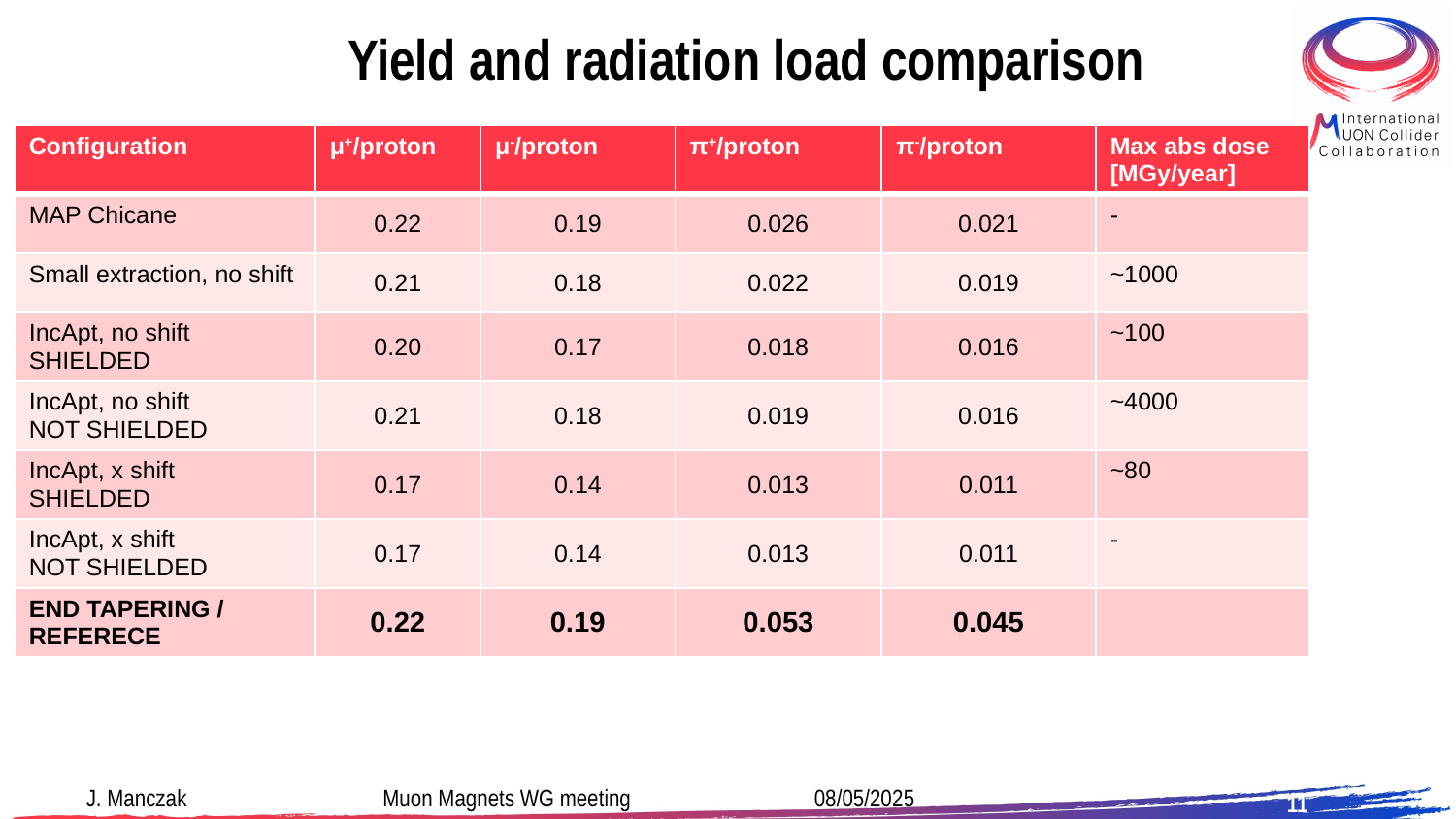

# Yield and radiation load comparison
| Configuration | μ+/proton | μ-/proton | π+/proton | π-/proton | Max abs dose [MGy/year] |
| --- | --- | --- | --- | --- | --- |
| MAP Chicane | 0.22 | 0.19 | 0.026 | 0.021 | - |
| Small extraction, no shift | 0.21 | 0.18 | 0.022 | 0.019 | ~1000 |
| IncApt, no shift SHIELDED | 0.20 | 0.17 | 0.018 | 0.016 | ~100 |
| IncApt, no shift NOT SHIELDED | 0.21 | 0.18 | 0.019 | 0.016 | ~4000 |
| IncApt, x shift SHIELDED | 0.17 | 0.14 | 0.013 | 0.011 | ~80 |
| IncApt, x shift NOT SHIELDED | 0.17 | 0.14 | 0.013 | 0.011 | - |
| END TAPERING / REFERECE | 0.22 | 0.19 | 0.053 | 0.045 |  |
11
J. Manczak		 Muon Magnets WG meeting		08/05/2025